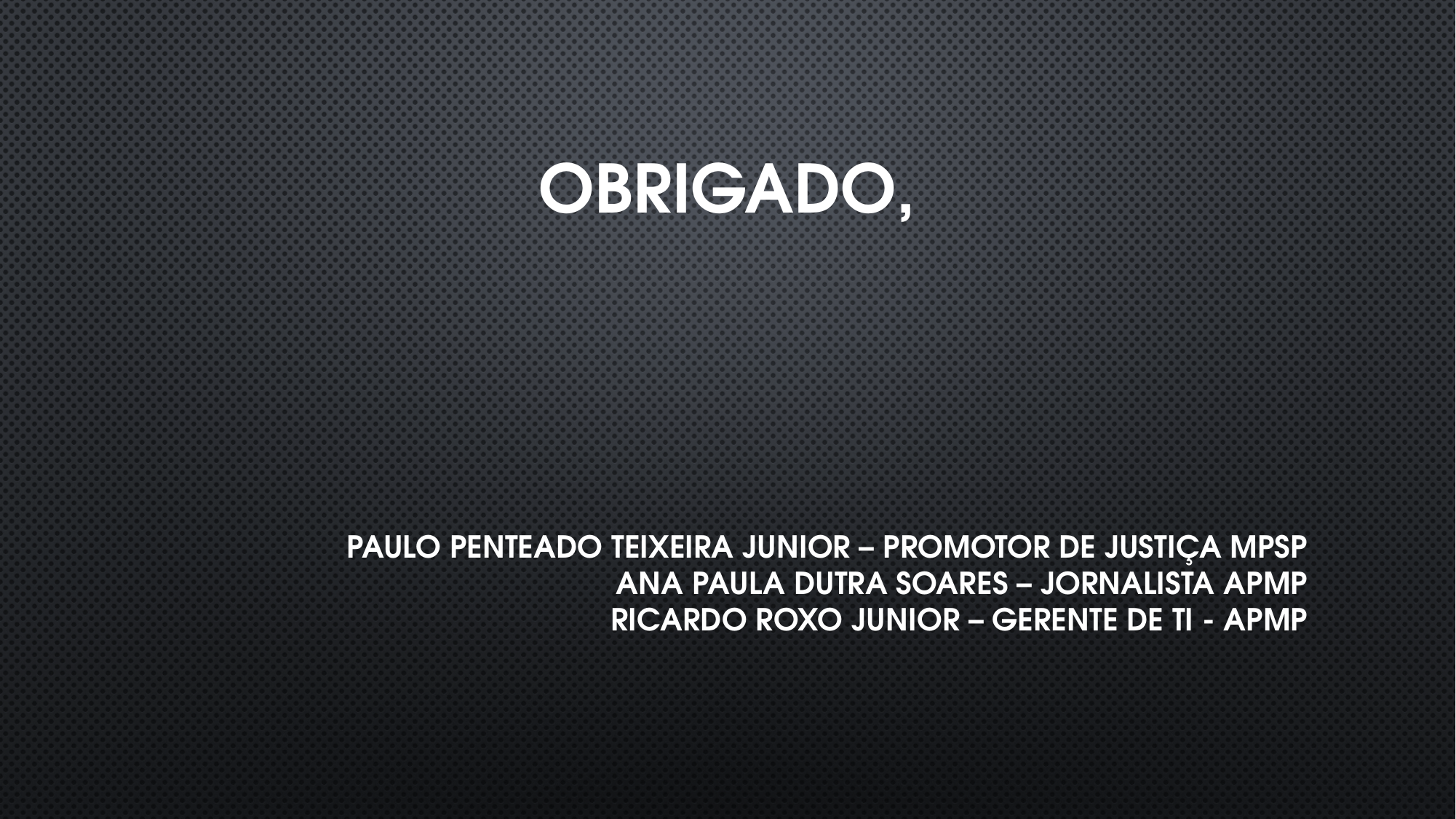

# Obrigado,

Paulo Penteado Teixeira Junior – Promotor de Justiça MPSP
Ana Paula Dutra Soares – Jornalista APMP
Ricardo Roxo Junior – Gerente de TI - APMP